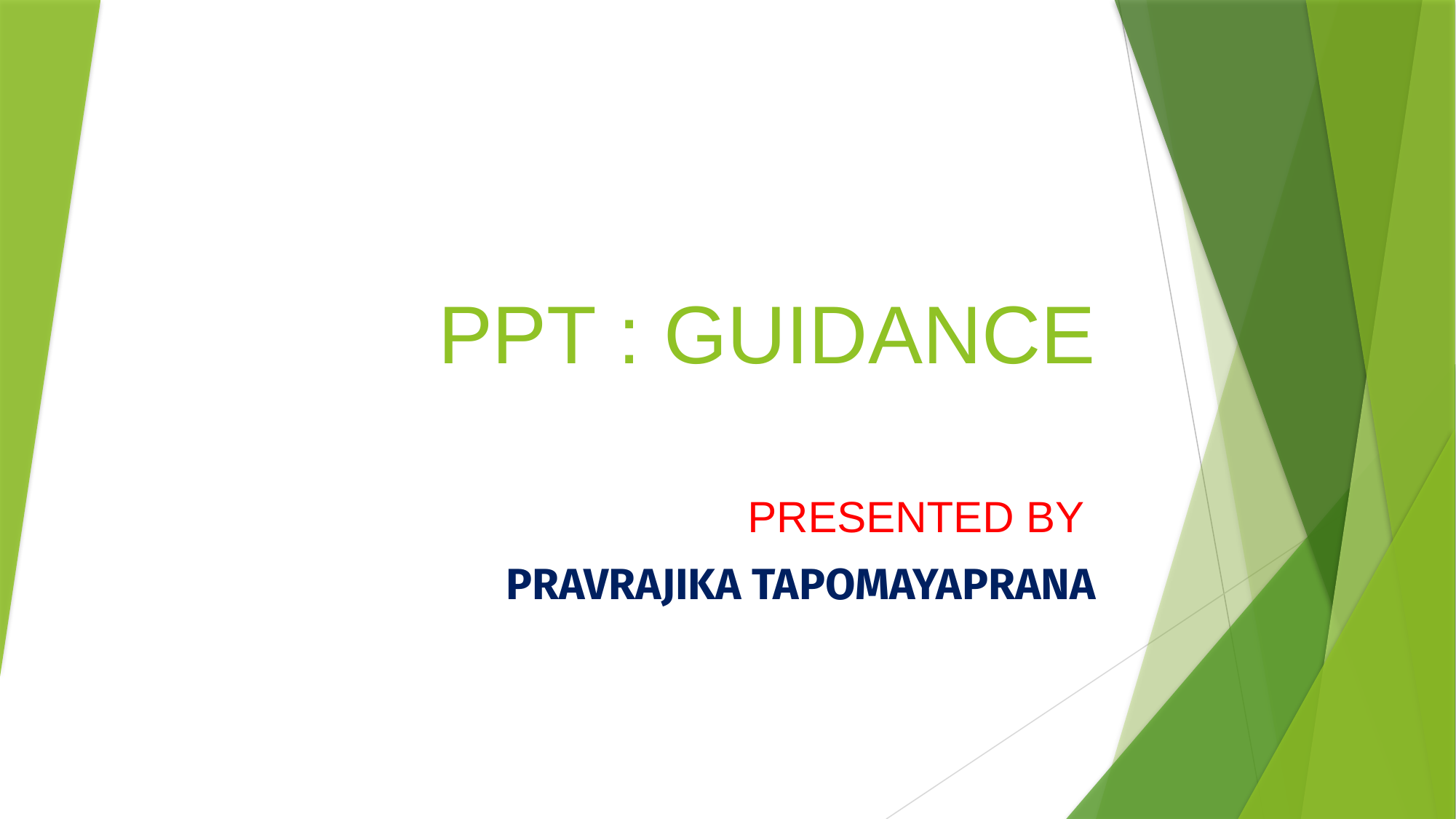

# PPT : GUIDANCE
PRESENTED BY
PRAVRAJIKA TAPOMAYAPRANA